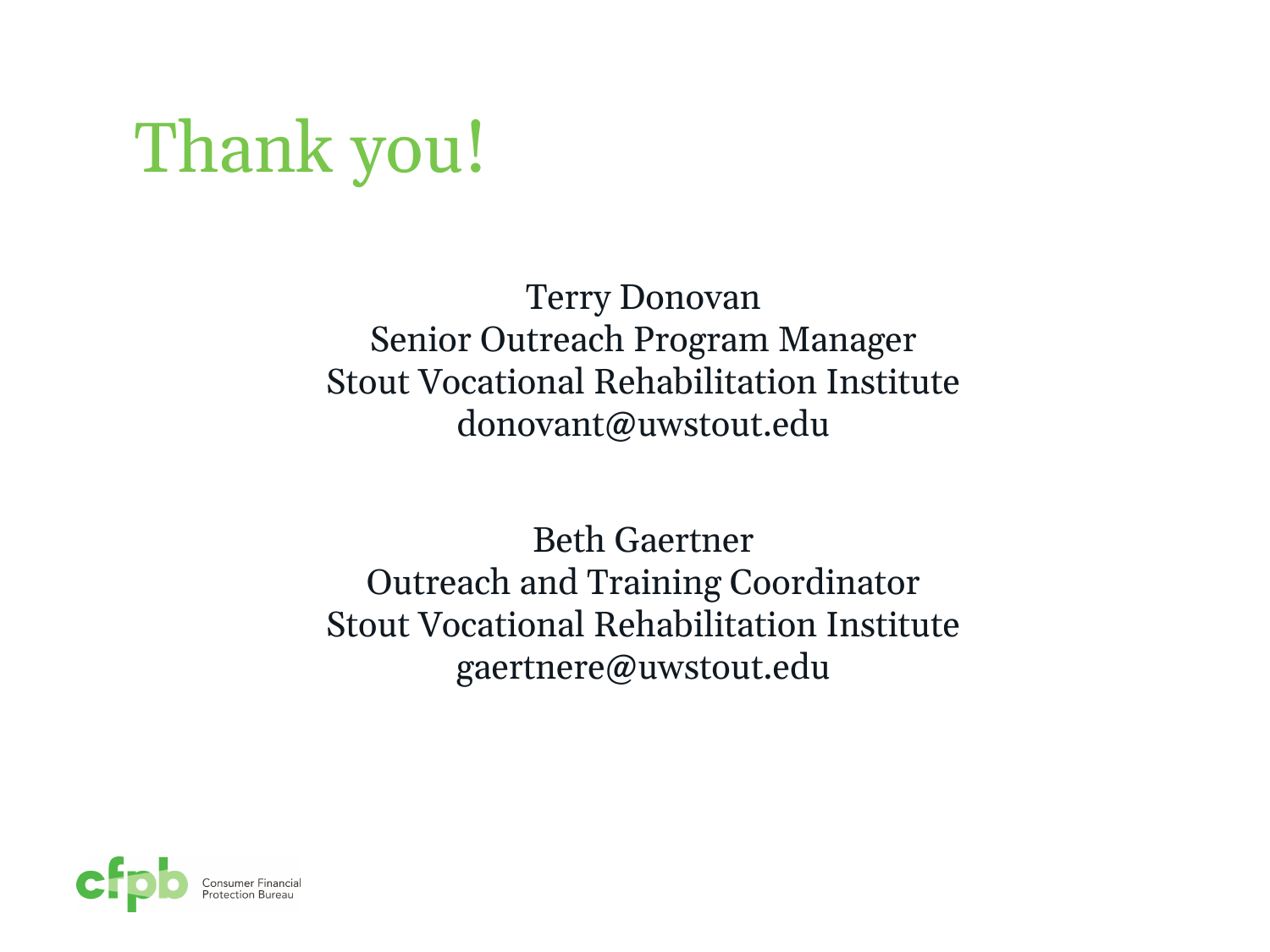

# Thank you!
Terry Donovan
Senior Outreach Program Manager
Stout Vocational Rehabilitation Institute
donovant@uwstout.edu
Beth Gaertner
Outreach and Training Coordinator
Stout Vocational Rehabilitation Institute
gaertnere@uwstout.edu